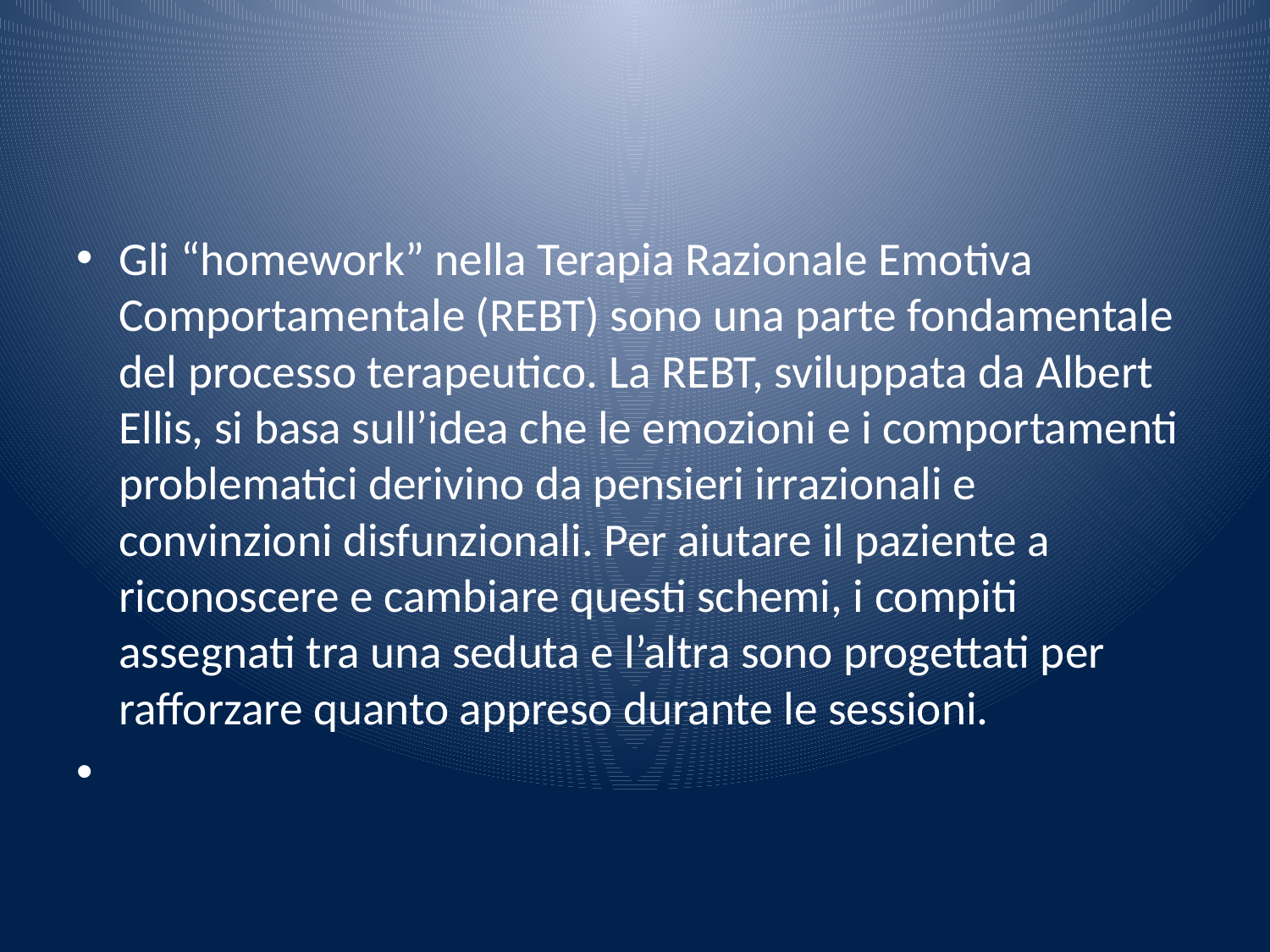

#
Gli “homework” nella Terapia Razionale Emotiva Comportamentale (REBT) sono una parte fondamentale del processo terapeutico. La REBT, sviluppata da Albert Ellis, si basa sull’idea che le emozioni e i comportamenti problematici derivino da pensieri irrazionali e convinzioni disfunzionali. Per aiutare il paziente a riconoscere e cambiare questi schemi, i compiti assegnati tra una seduta e l’altra sono progettati per rafforzare quanto appreso durante le sessioni.